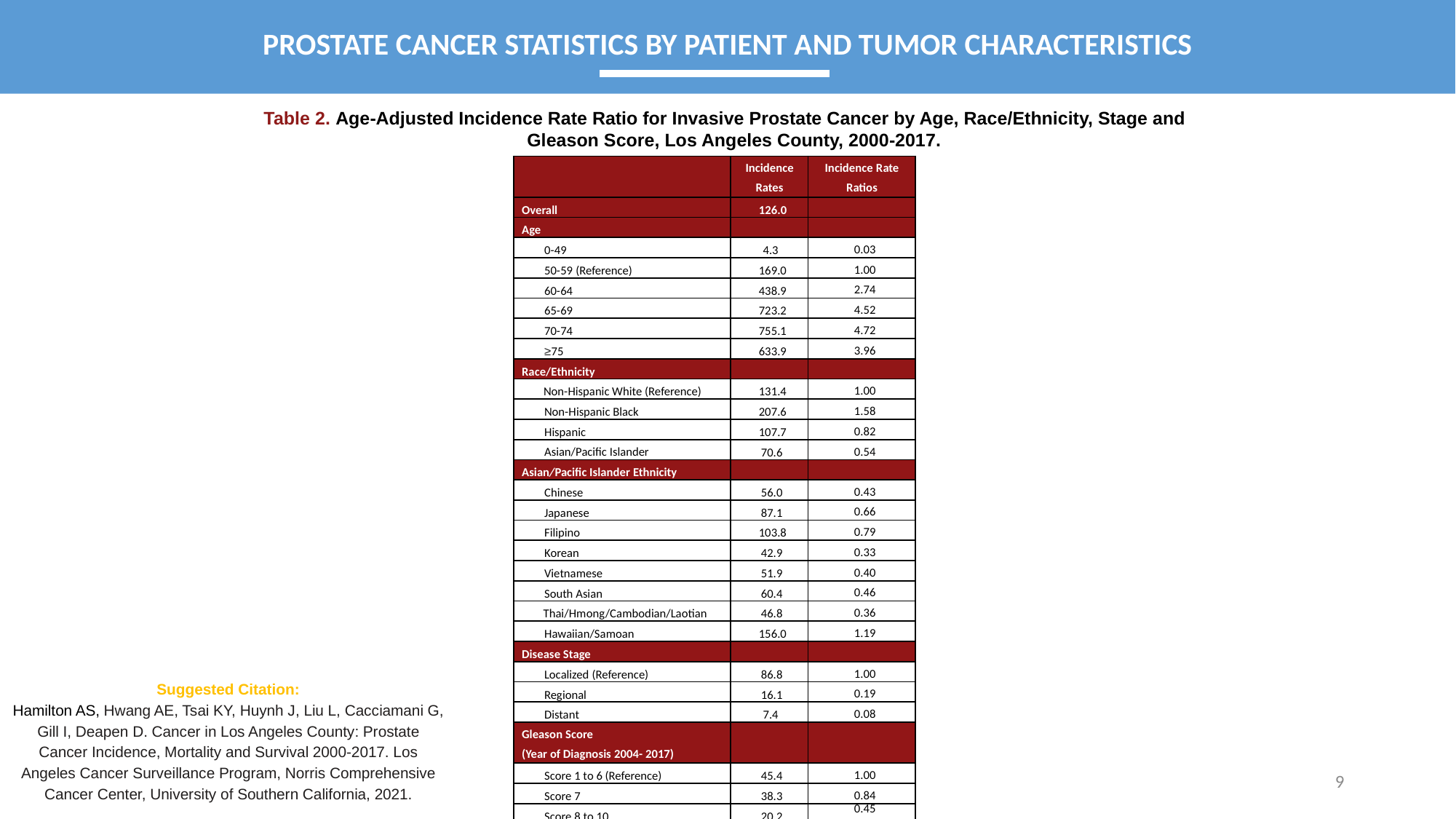

PROSTATE CANCER STATISTICS BY PATIENT AND TUMOR CHARACTERISTICS

Table 2. Age-Adjusted Incidence Rate Ratio for Invasive Prostate Cancer by Age, Race/Ethnicity, Stage and
Gleason Score, Los Angeles County, 2000-2017.
|  | Incidence Rates | Incidence Rate Ratios |
| --- | --- | --- |
| Overall | 126.0 |  |
| Age |  |  |
| 0-49 | 4.3 | 0.03 |
| 50-59 (Reference) | 169.0 | 1.00 |
| 60-64 | 438.9 | 2.74 |
| 65-69 | 723.2 | 4.52 |
| 70-74 | 755.1 | 4.72 |
| ≥75 | 633.9 | 3.96 |
| Race/Ethnicity |  |  |
| Non-Hispanic White (Reference) | 131.4 | 1.00 |
| Non-Hispanic Black | 207.6 | 1.58 |
| Hispanic | 107.7 | 0.82 |
| Asian/Pacific Islander | 70.6 | 0.54 |
| Asian/Pacific Islander Ethnicity |  |  |
| Chinese | 56.0 | 0.43 |
| Japanese | 87.1 | 0.66 |
| Filipino | 103.8 | 0.79 |
| Korean | 42.9 | 0.33 |
| Vietnamese | 51.9 | 0.40 |
| South Asian | 60.4 | 0.46 |
| Thai/Hmong/Cambodian/Laotian | 46.8 | 0.36 |
| Hawaiian/Samoan | 156.0 | 1.19 |
| Disease Stage |  |  |
| Localized (Reference) | 86.8 | 1.00 |
| Regional | 16.1 | 0.19 |
| Distant | 7.4 | 0.08 |
| Gleason Score (Year of Diagnosis 2004- 2017) |  |  |
| Score 1 to 6 (Reference) | 45.4 | 1.00 |
| Score 7 | 38.3 | 0.84 |
| Score 8 to 10 | 20.2 | 0.45 |
Suggested Citation:
Hamilton AS, Hwang AE, Tsai KY, Huynh J, Liu L, Cacciamani G, Gill I, Deapen D. Cancer in Los Angeles County: Prostate Cancer Incidence, Mortality and Survival 2000-2017. Los Angeles Cancer Surveillance Program, Norris Comprehensive Cancer Center, University of Southern California, 2021.
9